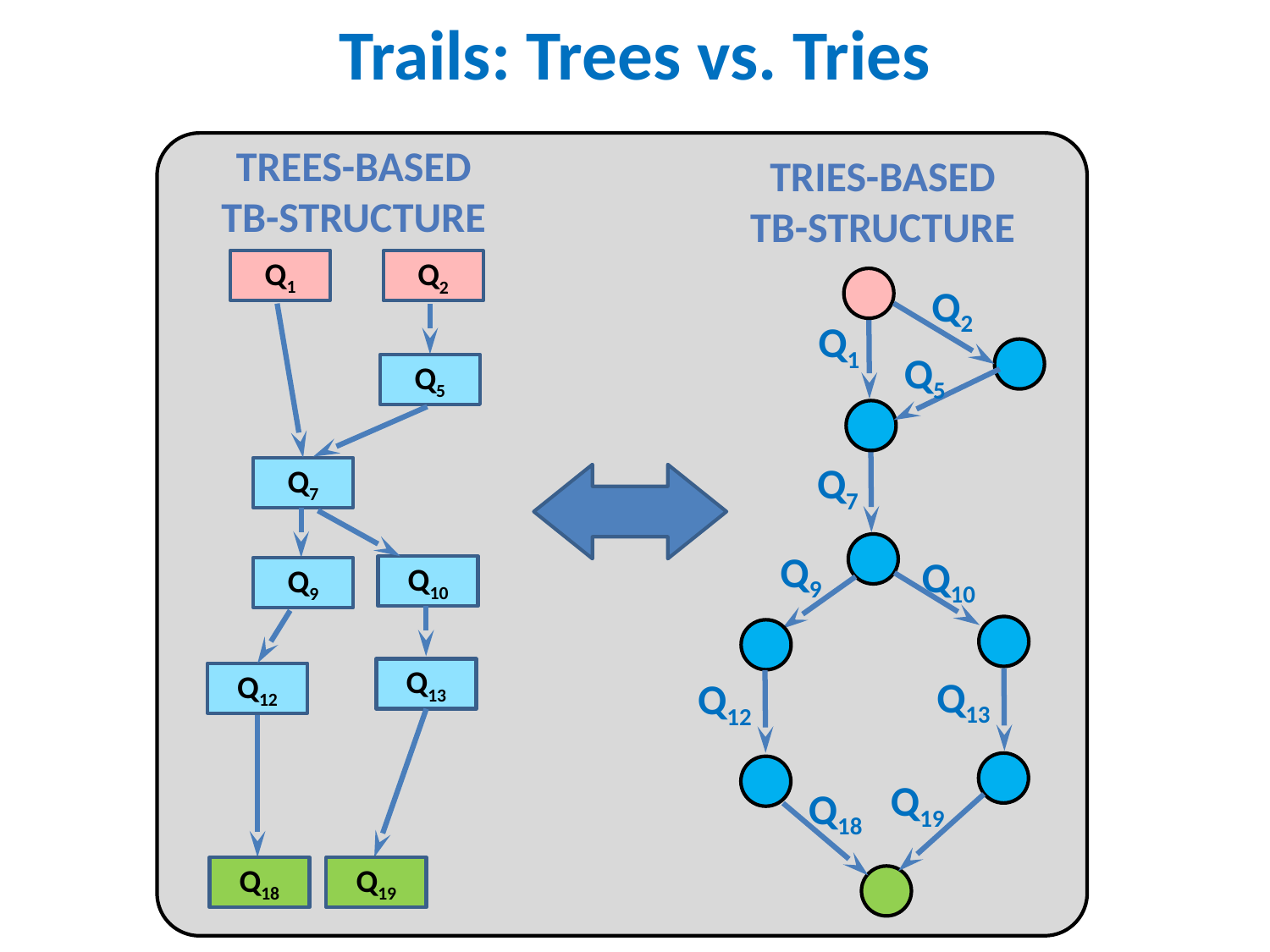

# Trails: Trees vs. Tries

Trees-based
TB-structure
Tries-based
TB-structure
Q1
Q2

Q2
Q1

Q5
Q5

Q7
Q7

Q9
Q10
Q10
Q9

Q13
Q12
Q13
Q12

Q19
Q18
Q18
Q19